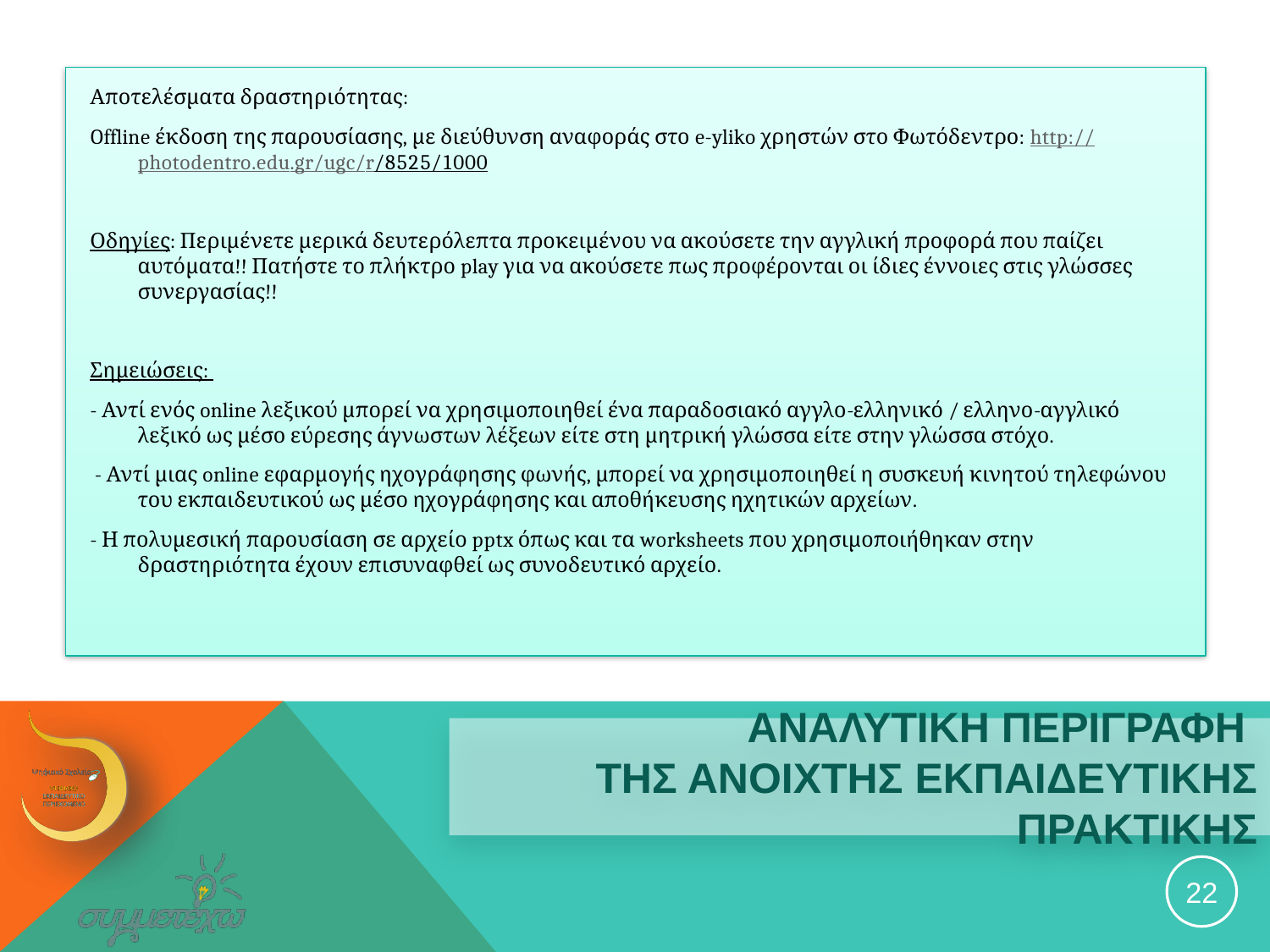

Αποτελέσματα δραστηριότητας:
Offline έκδοση της παρουσίασης, με διεύθυνση αναφοράς στο e-yliko χρηστών στο Φωτόδεντρο: http://photodentro.edu.gr/ugc/r/8525/1000

Οδηγίες: Περιμένετε μερικά δευτερόλεπτα προκειμένου να ακούσετε την αγγλική προφορά που παίζει αυτόματα!! Πατήστε το πλήκτρο play για να ακούσετε πως προφέρονται οι ίδιες έννοιες στις γλώσσες συνεργασίας!!

Σημειώσεις:
- Αντί ενός online λεξικού μπορεί να χρησιμοποιηθεί ένα παραδοσιακό αγγλο-ελληνικό / ελληνο-αγγλικό λεξικό ως μέσο εύρεσης άγνωστων λέξεων είτε στη μητρική γλώσσα είτε στην γλώσσα στόχο.
 - Αντί μιας online εφαρμογής ηχογράφησης φωνής, μπορεί να χρησιμοποιηθεί η συσκευή κινητού τηλεφώνου του εκπαιδευτικού ως μέσο ηχογράφησης και αποθήκευσης ηχητικών αρχείων.
- Η πολυμεσική παρουσίαση σε αρχείο pptx όπως και τα worksheets που χρησιμοποιήθηκαν στην δραστηριότητα έχουν επισυναφθεί ως συνοδευτικό αρχείο.

# ΑΝΑΛΥΤΙΚΗ ΠΕΡΙΓΡΑΦΗ ΤΗΣ ανοιχτησ εκπαιδευτικησ ΠΡΑΚΤΙΚΗΣ
22